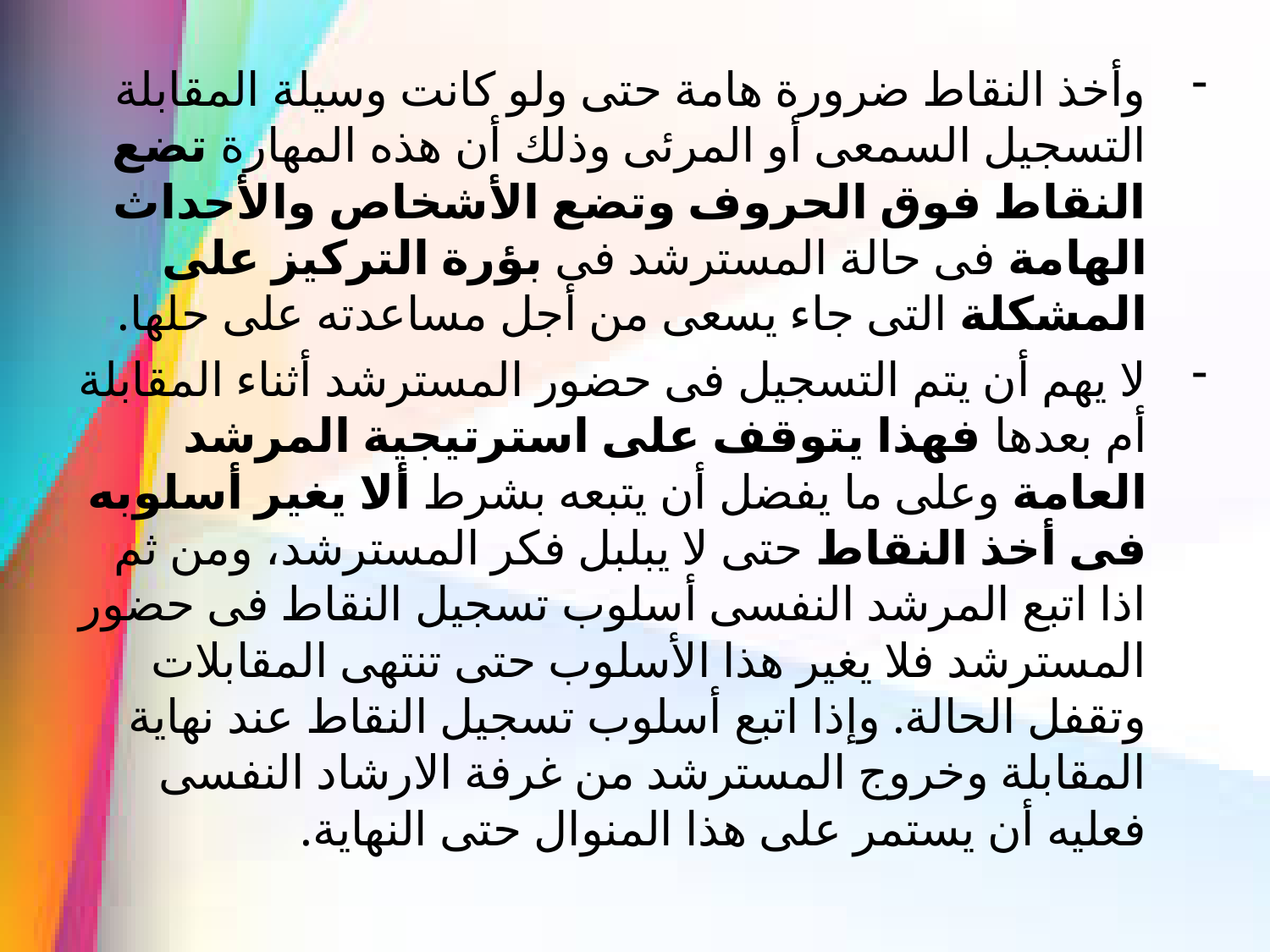

وأخذ النقاط ضرورة هامة حتى ولو كانت وسيلة المقابلة التسجيل السمعى أو المرئى وذلك أن هذه المهارة تضع النقاط فوق الحروف وتضع الأشخاص والأحداث الهامة فى حالة المسترشد فى بؤرة التركيز على المشكلة التى جاء يسعى من أجل مساعدته على حلها.
لا يهم أن يتم التسجيل فى حضور المسترشد أثناء المقابلة أم بعدها فهذا يتوقف على استرتيجية المرشد العامة وعلى ما يفضل أن يتبعه بشرط ألا يغير أسلوبه فى أخذ النقاط حتى لا يبلبل فكر المسترشد، ومن ثم اذا اتبع المرشد النفسى أسلوب تسجيل النقاط فى حضور المسترشد فلا يغير هذا الأسلوب حتى تنتهى المقابلات وتقفل الحالة. وإذا اتبع أسلوب تسجيل النقاط عند نهاية المقابلة وخروج المسترشد من غرفة الارشاد النفسى فعليه أن يستمر على هذا المنوال حتى النهاية.